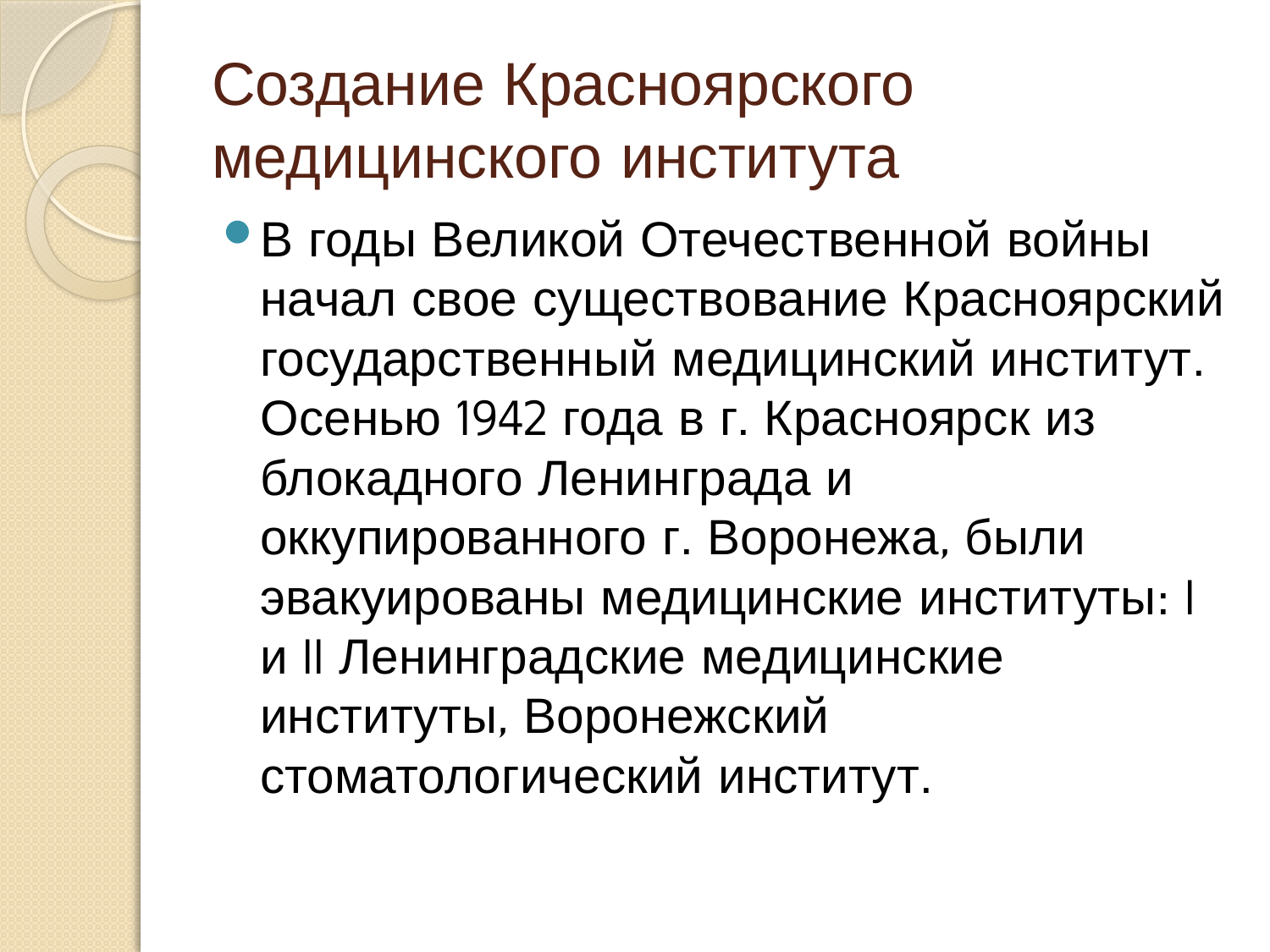

# Создание Красноярского медицинского института
В годы Великой Отечественной войны начал свое существование Красноярский государственный медицинский институт. Осенью 1942 года в г. Красноярск из блокадного Ленинграда и оккупированного г. Воронежа, были эвакуированы медицинские институты: I и II Ленинградские медицинские институты, Воронежский стоматологический институт.